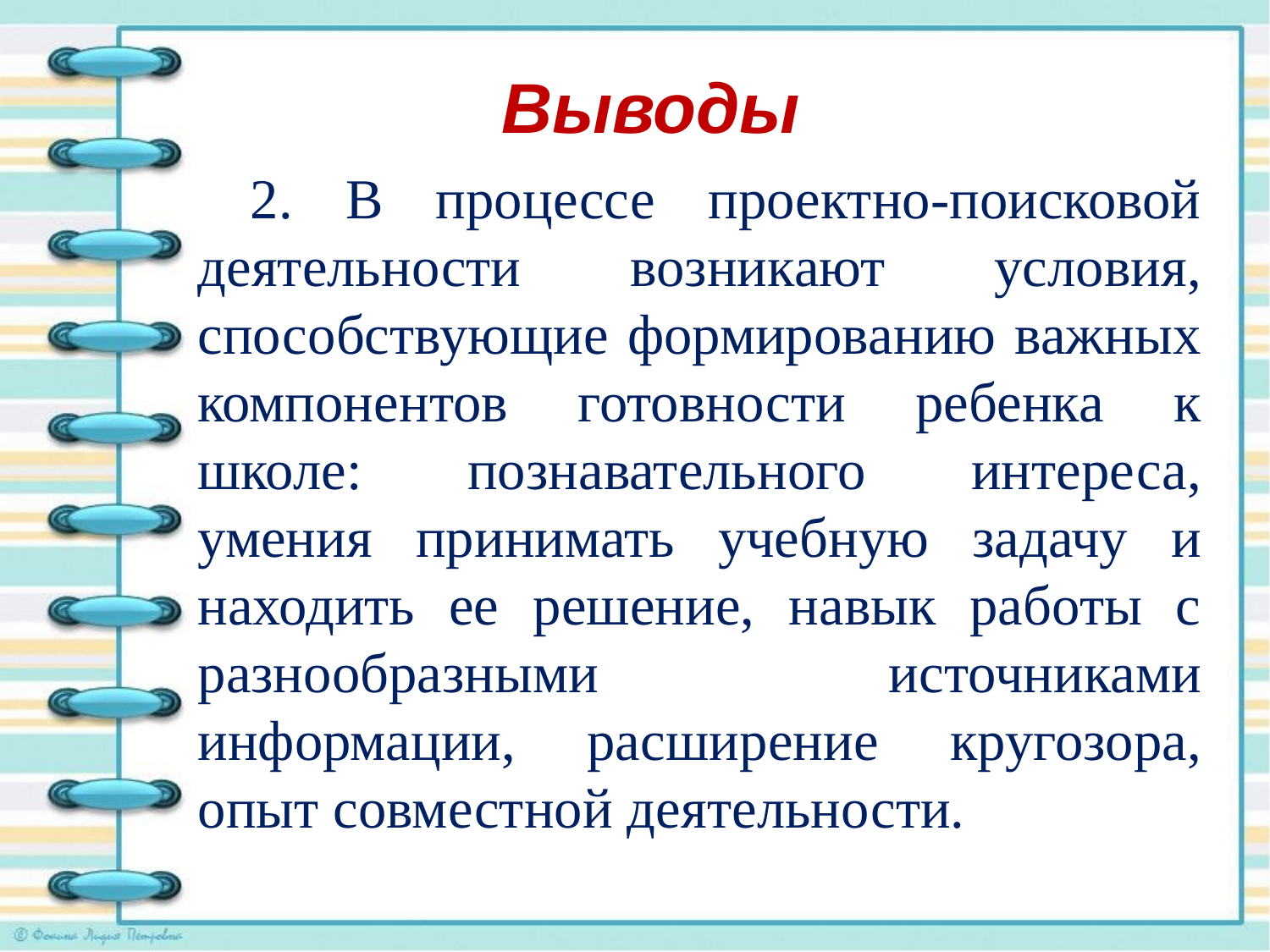

# Выводы
 2. В процессе проектно-поисковой деятельности возникают условия, способствующие формированию важных компонентов готовности ребенка к школе: познавательного интереса, умения принимать учебную задачу и находить ее решение, навык работы с разнообразными источниками информации, расширение кругозора, опыт совместной деятельности.